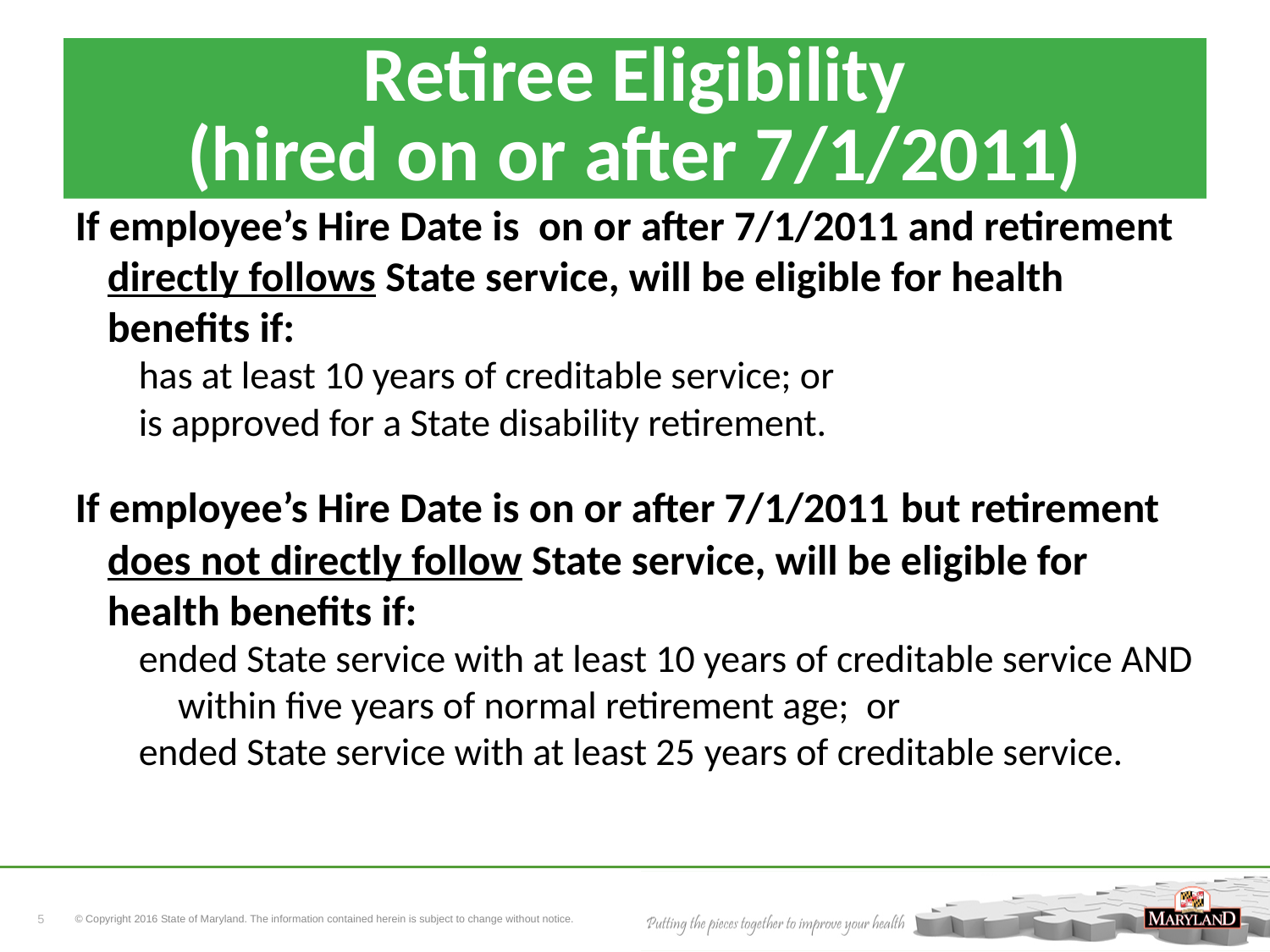

# Retiree Eligibility (hired on or after 7/1/2011)

If employee’s Hire Date is  on or after 7/1/2011 and retirement directly follows State service, will be eligible for health benefits if:
has at least 10 years of creditable service; or
is approved for a State disability retirement.

If employee’s Hire Date is on or after 7/1/2011 but retirement does not directly follow State service, will be eligible for health benefits if:
ended State service with at least 10 years of creditable service AND within five years of normal retirement age;  or
ended State service with at least 25 years of creditable service.
5
© Copyright 2016 State of Maryland. The information contained herein is subject to change without notice.